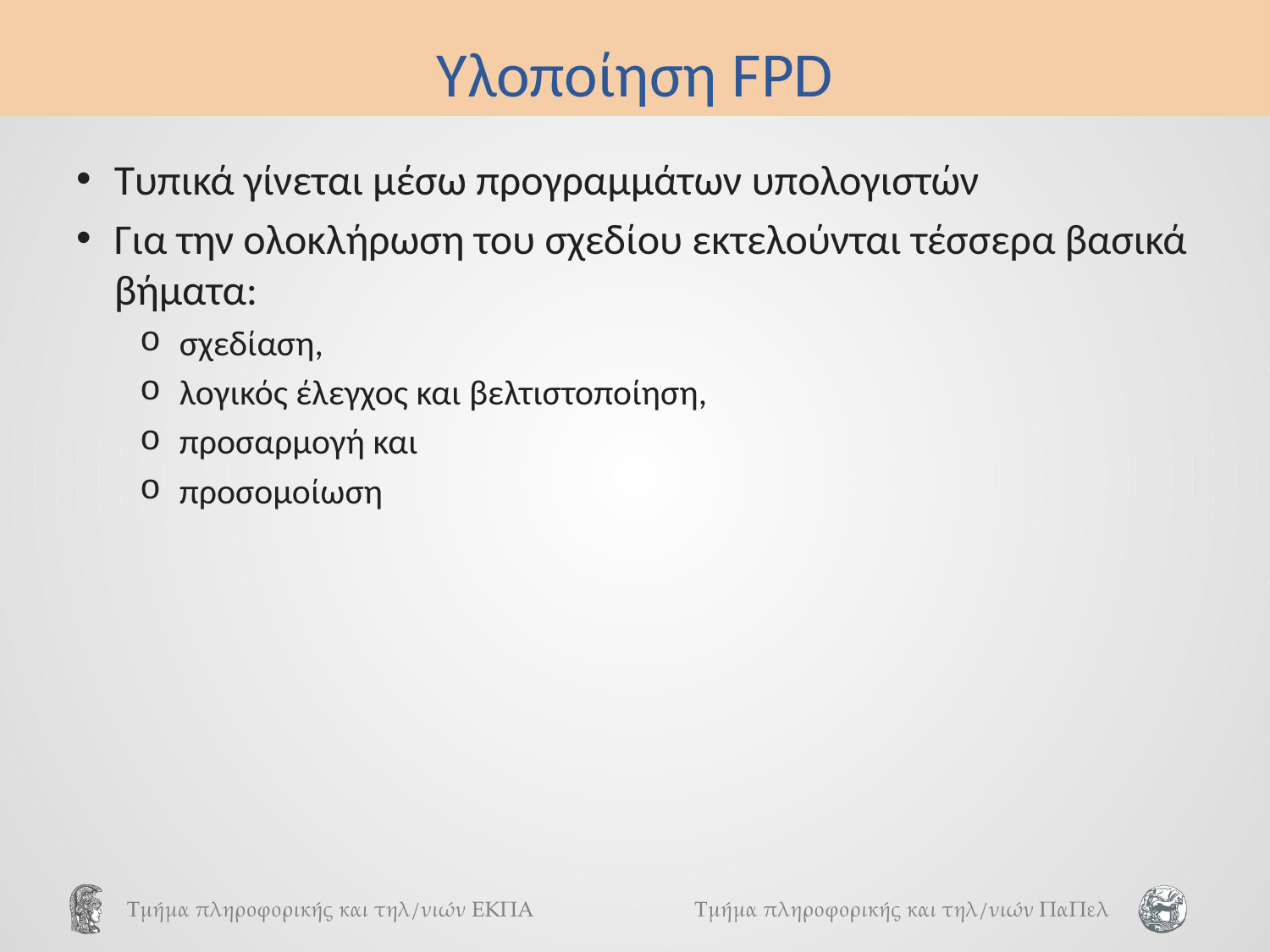

# Υλοποίηση FPD
Τυπικά γίνεται μέσω προγραμμάτων υπολογιστών
Για την ολοκλήρωση του σχεδίου εκτελούνται τέσσερα βασικά βήματα:
σχεδίαση,
λογικός έλεγχος και βελτιστοποίηση,
προσαρμογή και
προσομοίωση